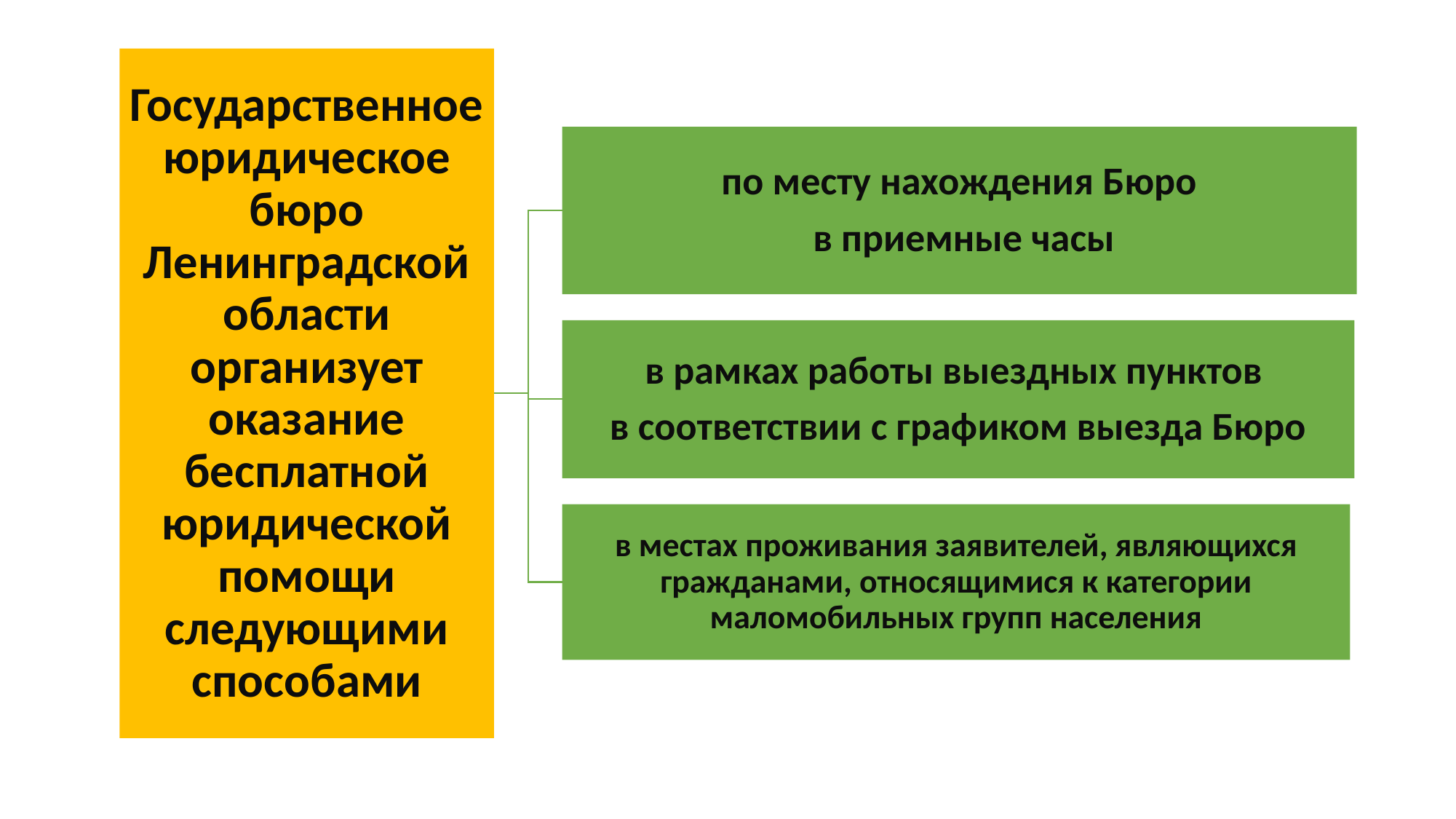

Государственное юридическое бюро Ленинградской области
организует оказание бесплатной юридической помощи следующими способами
по месту нахождения Бюро
 в приемные часы
в рамках работы выездных пунктов
в соответствии с графиком выезда Бюро
в местах проживания заявителей, являющихся гражданами, относящимися к категории маломобильных групп населения